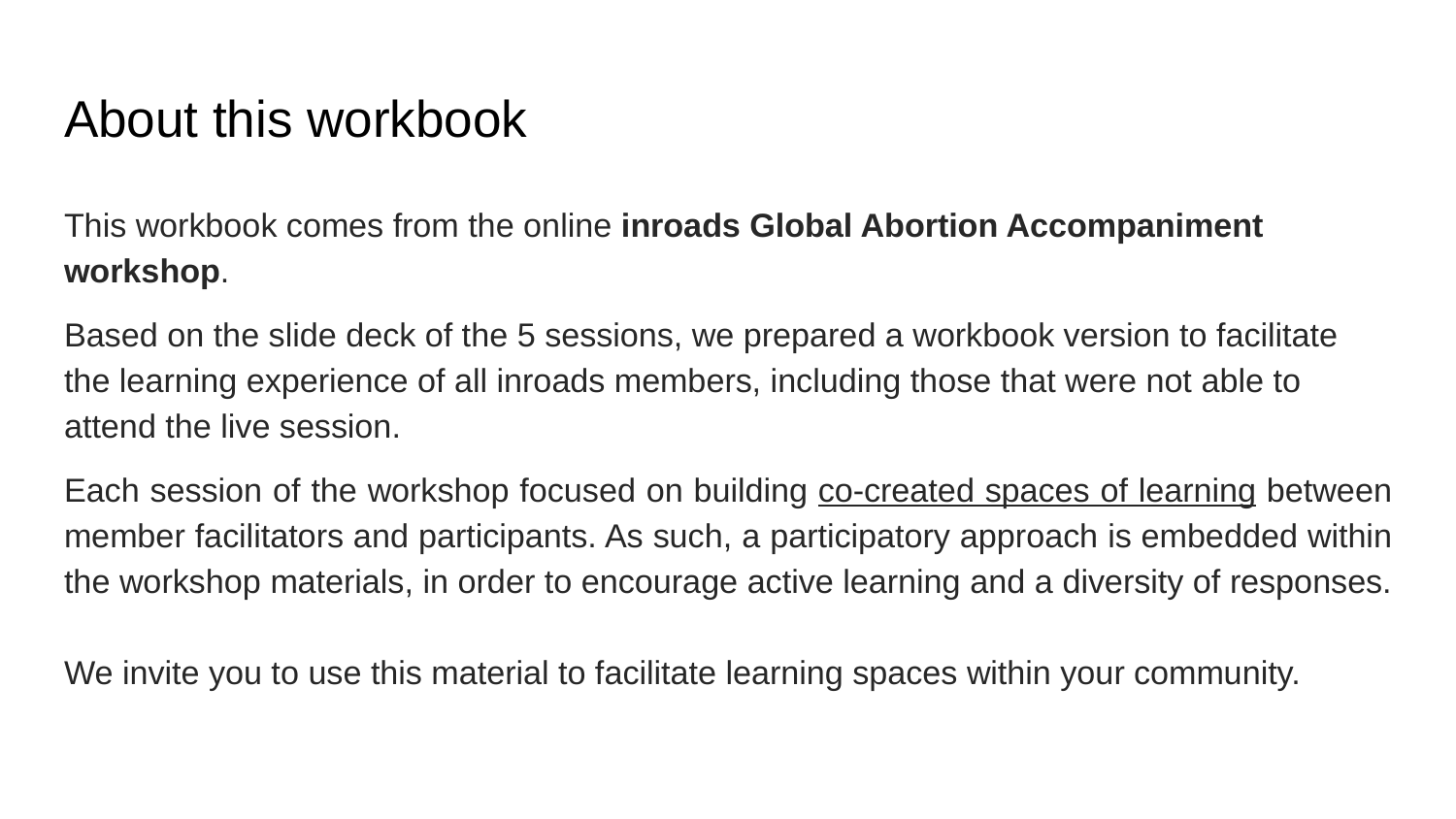

# About this workbook
This workbook comes from the online inroads Global Abortion Accompaniment workshop.
Based on the slide deck of the 5 sessions, we prepared a workbook version to facilitate the learning experience of all inroads members, including those that were not able to attend the live session.
Each session of the workshop focused on building co-created spaces of learning between member facilitators and participants. As such, a participatory approach is embedded within the workshop materials, in order to encourage active learning and a diversity of responses.

We invite you to use this material to facilitate learning spaces within your community.